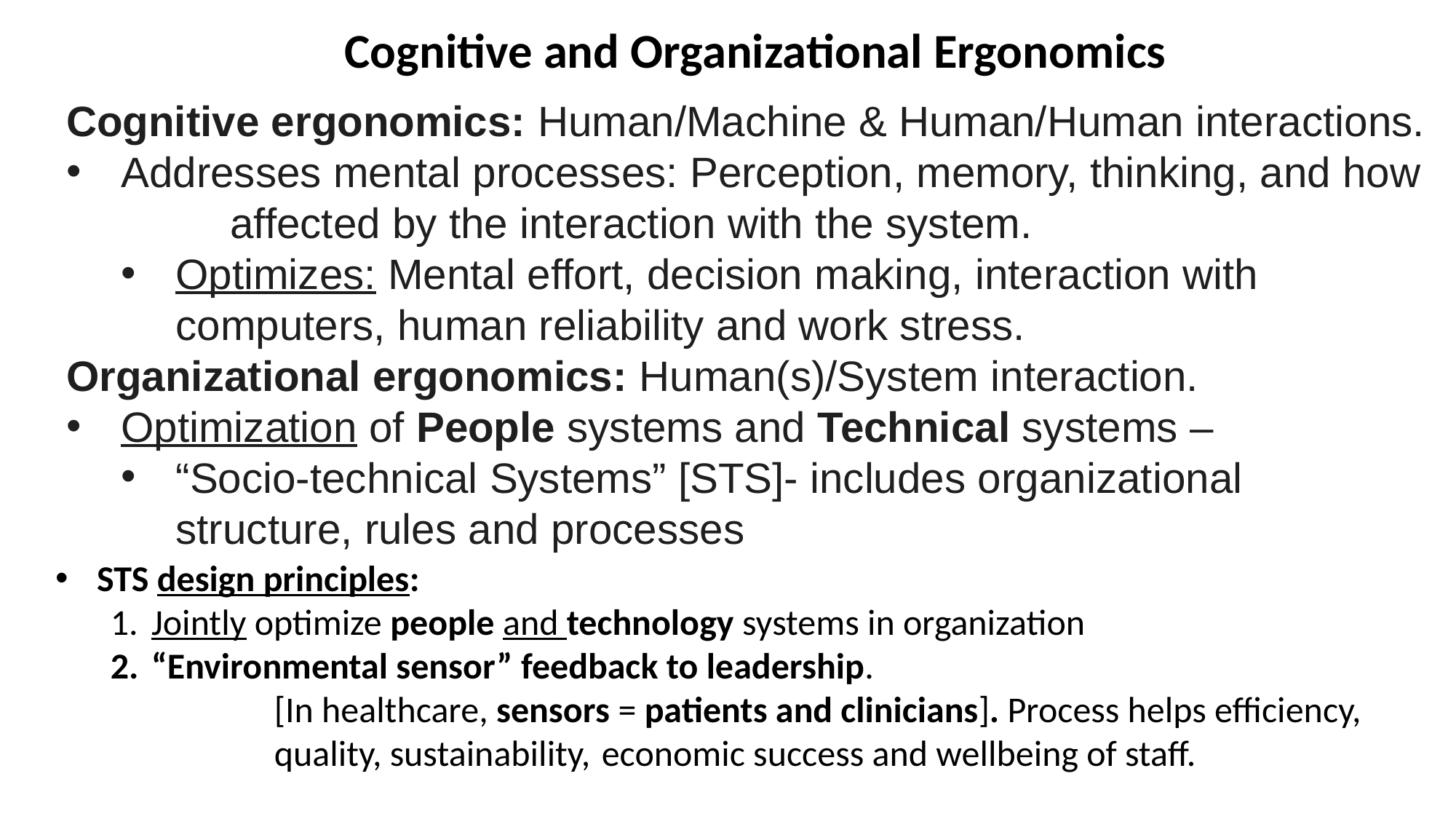

Cognitive and Organizational Ergonomics
Cognitive ergonomics: Human/Machine & Human/Human interactions.
Addresses mental processes: Perception, memory, thinking, and how  	affected by the interaction with the system.
Optimizes: Mental effort, decision making, interaction with 	computers, human reliability and work stress.
Organizational ergonomics: Human(s)/System interaction.
Optimization of People systems and Technical systems –
“Socio-technical Systems” [STS]- includes organizational structure, rules and processes
STS design principles:
Jointly optimize people and technology systems in organization
“Environmental sensor” feedback to leadership.
       		[In healthcare, sensors = patients and clinicians]. Process helps efficiency, 		quality, sustainability, 	economic success and wellbeing of staff.